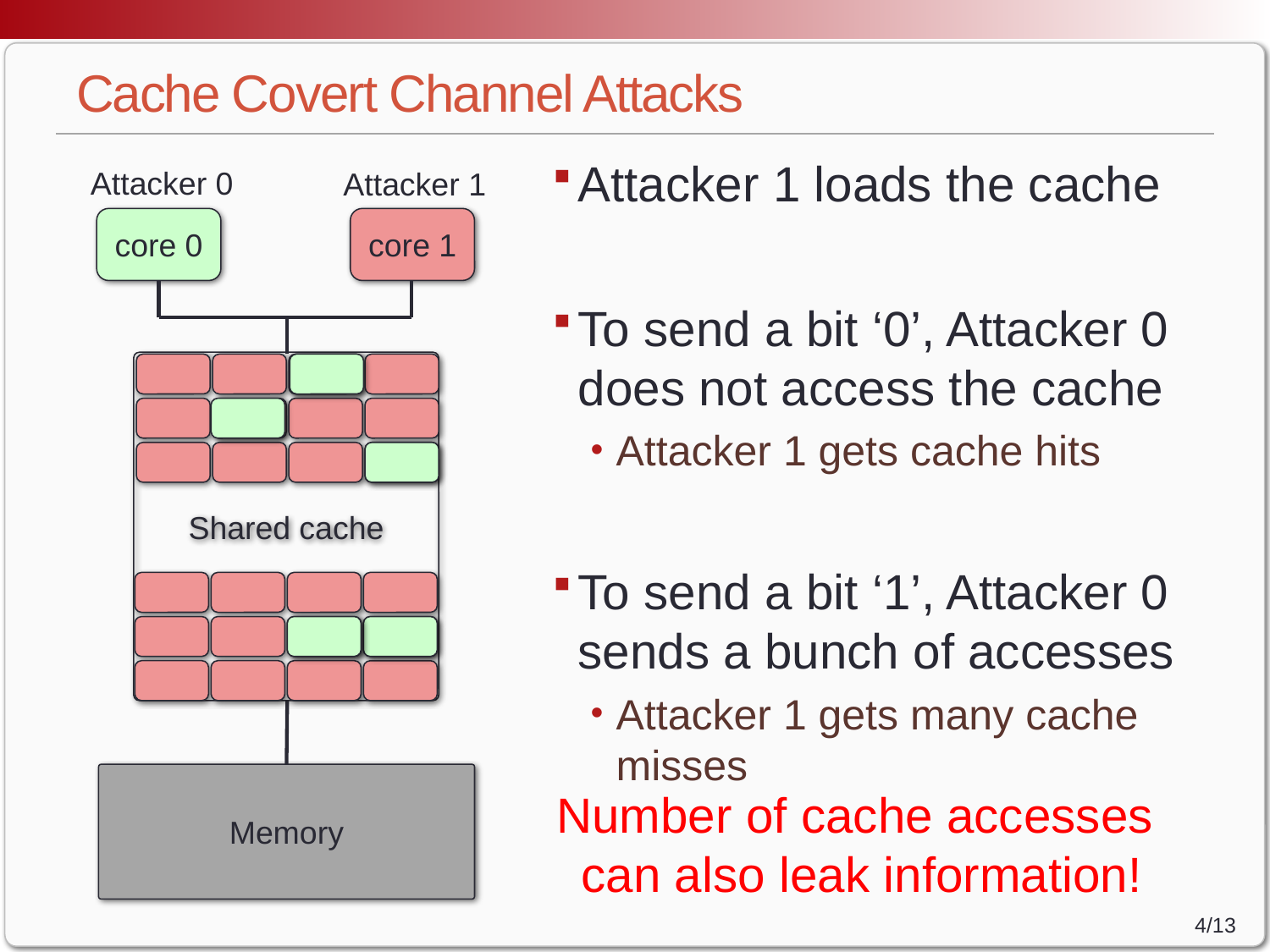

# Cache Covert Channel Attacks
Attacker 1 loads the cache

To send a bit ‘0’, Attacker 0 does not access the cache
Attacker 1 gets cache hits

To send a bit ‘1’, Attacker 0 sends a bunch of accesses
Attacker 1 gets many cache misses
Attacker 0
Attacker 1
core 0
core 1
Shared cache

Memory
Number of cache accesses
can also leak information!
4/13